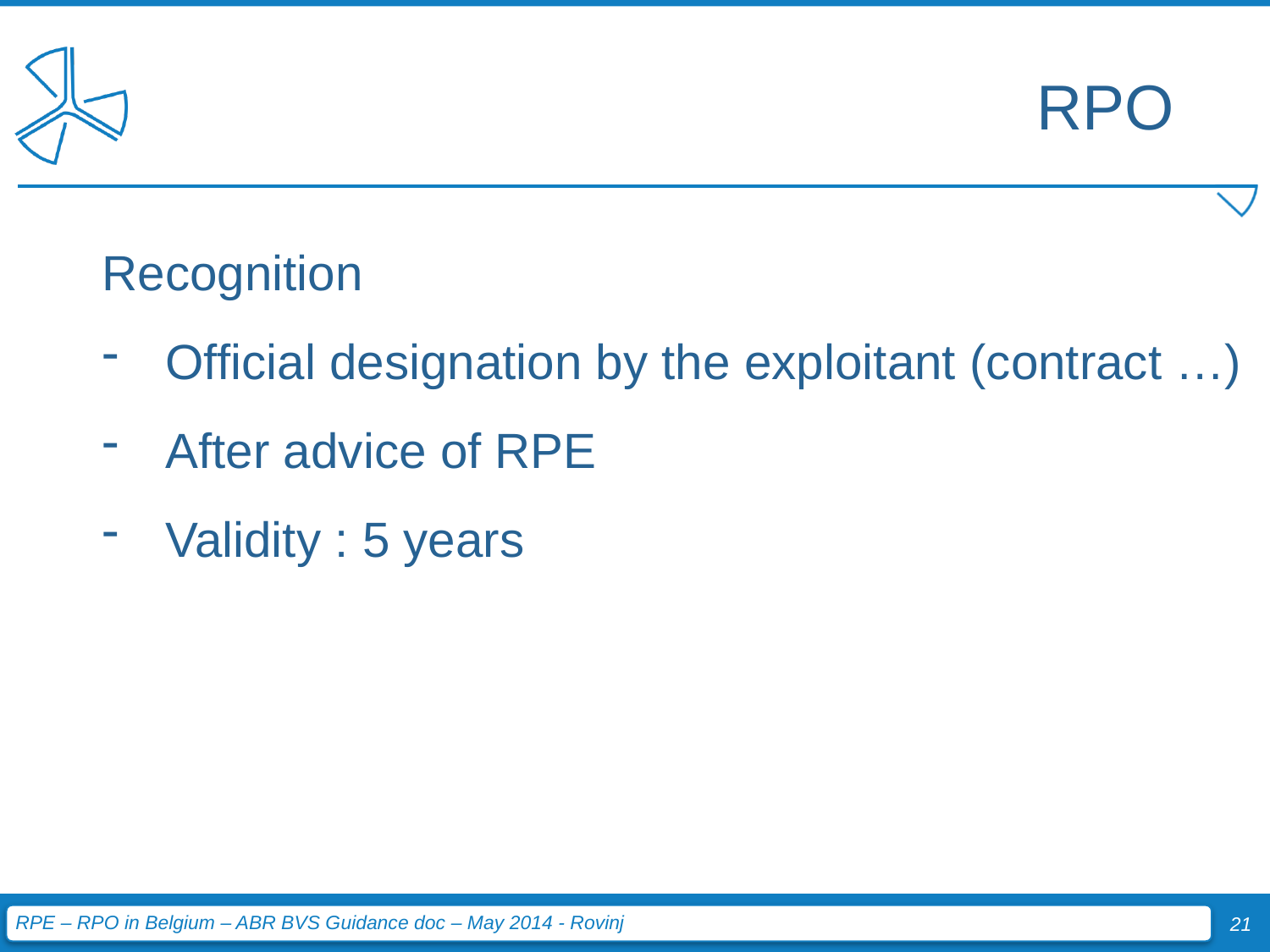

RPO
Recognition
Official designation by the exploitant (contract …)
After advice of RPE
Validity : 5 years